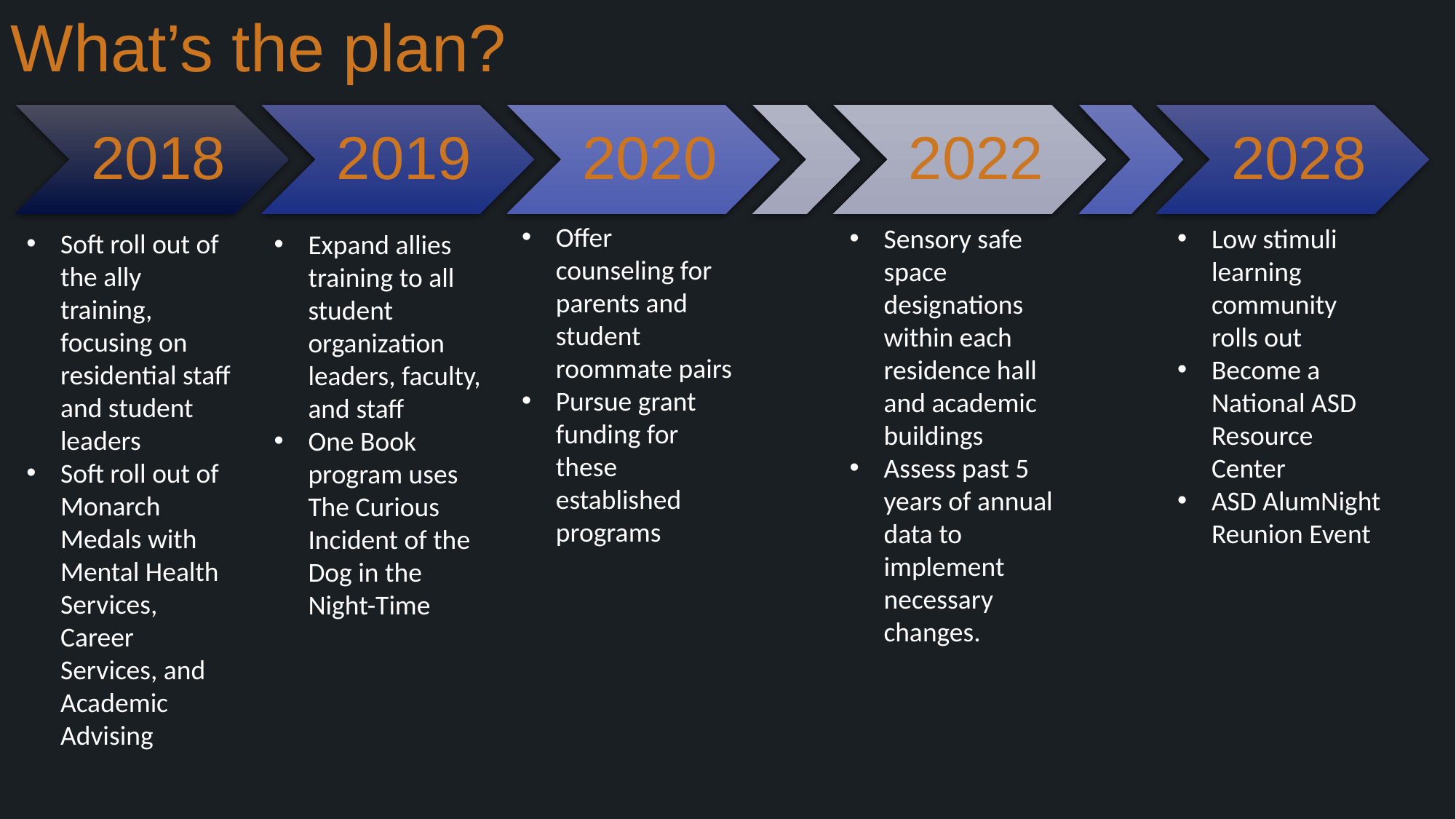

What’s the plan?
2018
2019
2020

2022

2028
Offer  counseling for parents and student roommate pairs
Pursue grant funding for these established programs

Sensory safe space designations within each residence hall and academic buildings
Assess past 5 years of annual data to implement necessary changes.
Low stimuli learning community rolls out
Become a National ASD Resource Center
ASD AlumNight Reunion Event
Soft roll out of the ally training, focusing on residential staff and student leaders
Soft roll out of Monarch Medals with Mental Health Services, Career Services, and Academic Advising
Expand allies training to all student organization leaders, faculty, and staff
One Book program uses The Curious Incident of the Dog in the Night-Time